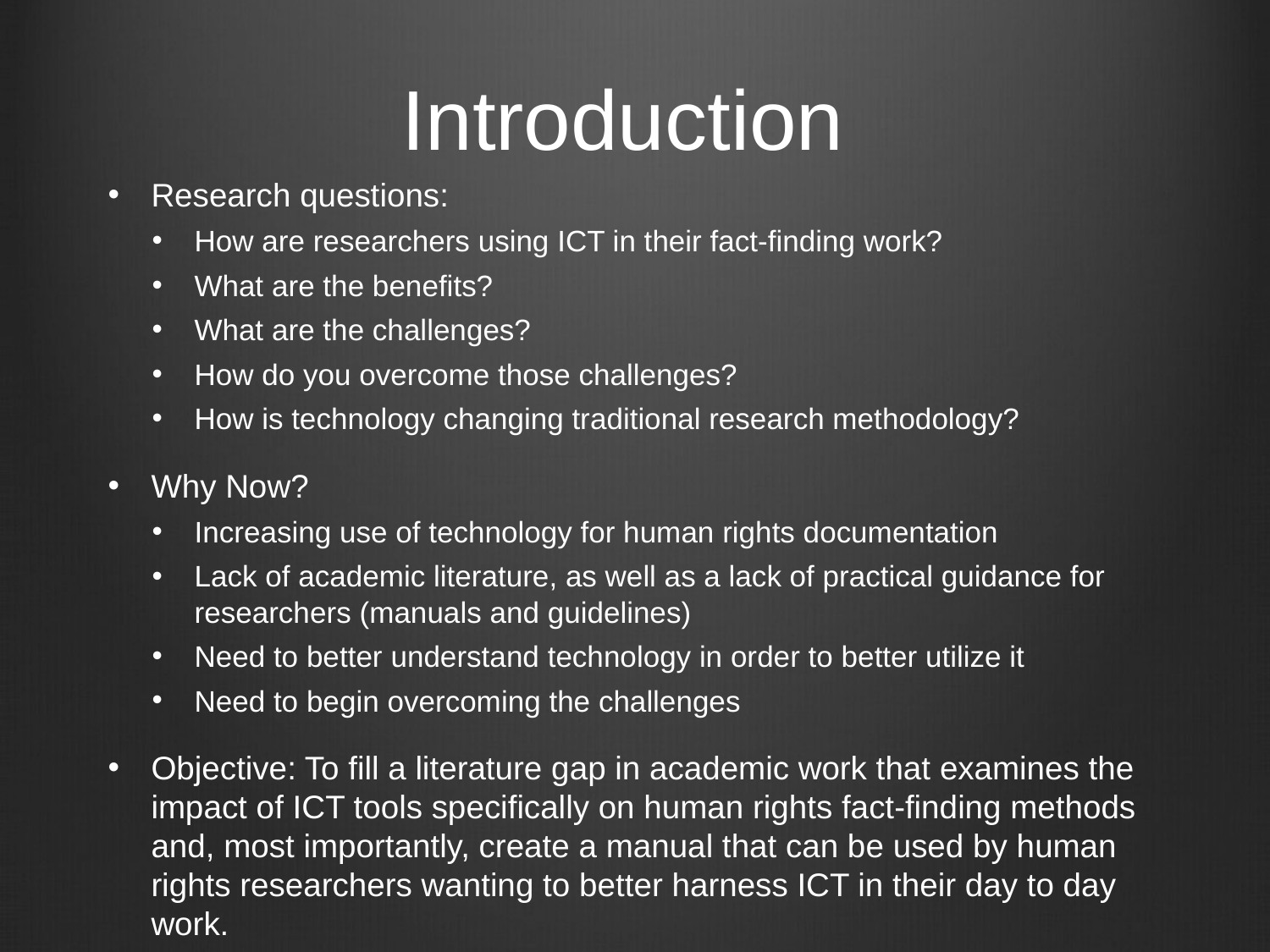

# Introduction
Research questions:
How are researchers using ICT in their fact-finding work?
What are the benefits?
What are the challenges?
How do you overcome those challenges?
How is technology changing traditional research methodology?
Why Now?
Increasing use of technology for human rights documentation
Lack of academic literature, as well as a lack of practical guidance for researchers (manuals and guidelines)
Need to better understand technology in order to better utilize it
Need to begin overcoming the challenges
Objective: To fill a literature gap in academic work that examines the impact of ICT tools specifically on human rights fact-finding methods and, most importantly, create a manual that can be used by human rights researchers wanting to better harness ICT in their day to day work.